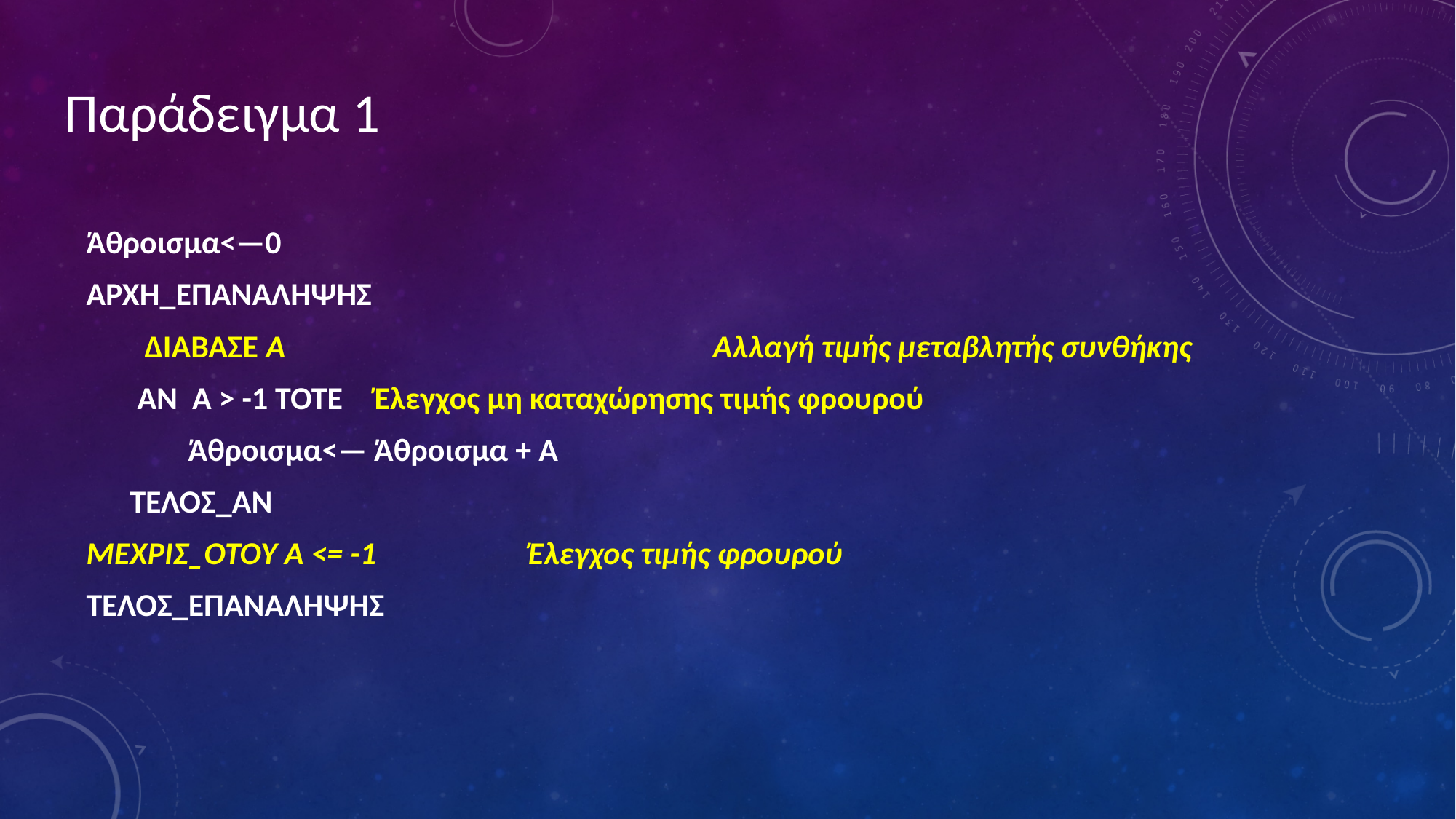

# Παράδειγμα 1
Άθροισμα<—0
ΑΡΧΗ_ΕΠΑΝΑΛΗΨΗΣ
        ΔΙΑΒΑΣΕ A                                                           Αλλαγή τιμής μεταβλητής συνθήκης
       ΑΝ  Α > -1 ΤΟΤΕ								Έλεγχος μη καταχώρησης τιμής φρουρού
              Άθροισμα<— Άθροισμα + Α
      ΤΕΛΟΣ_ΑΝ
ΜΕΧΡΙΣ_ΟΤΟΥ Α <= -1						        Έλεγχος τιμής φρουρού
ΤΕΛΟΣ_ΕΠΑΝΑΛΗΨΗΣ